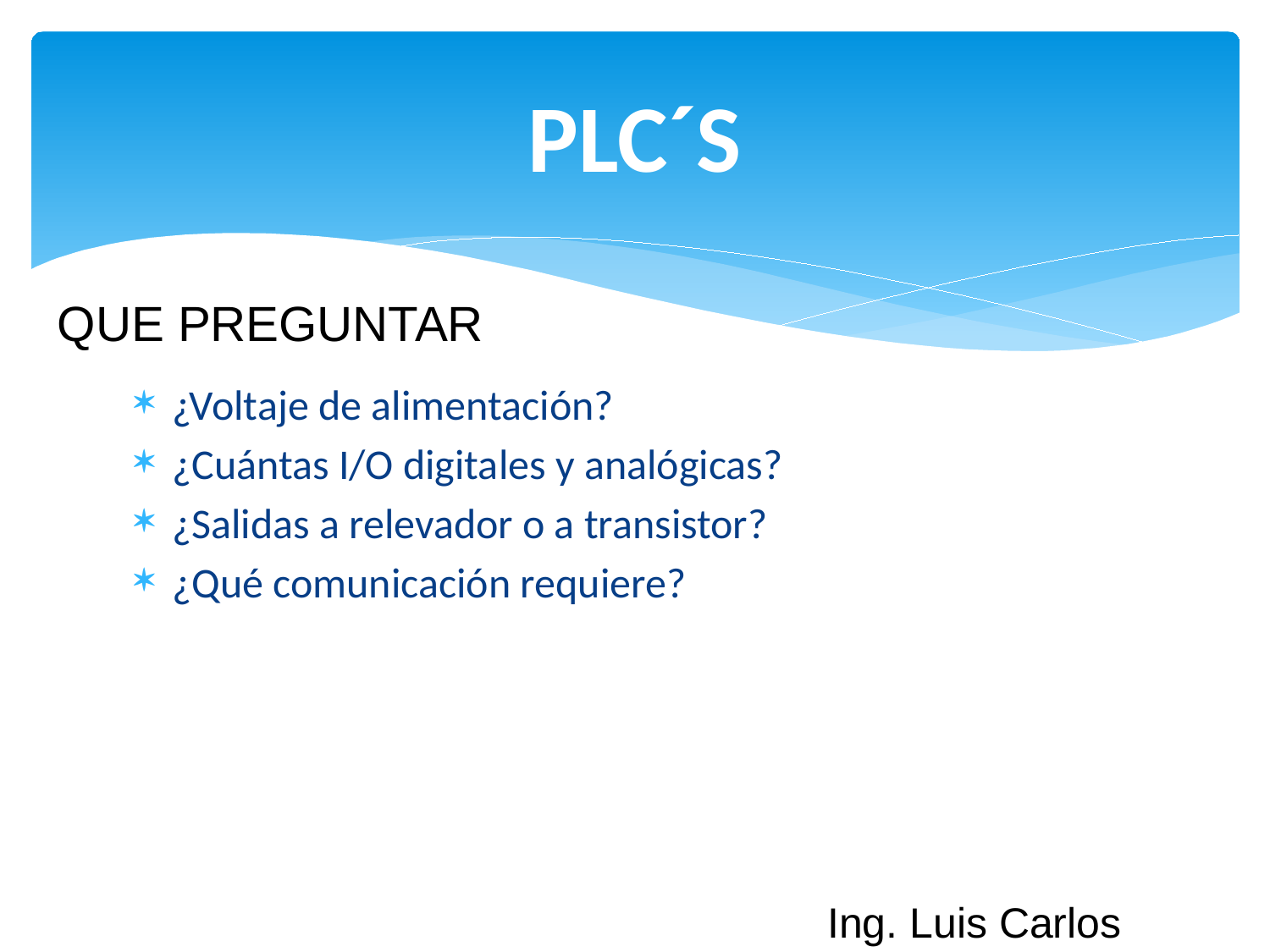

# PLC´S
QUE PREGUNTAR
¿Voltaje de alimentación?
¿Cuántas I/O digitales y analógicas?
¿Salidas a relevador o a transistor?
¿Qué comunicación requiere?

Ing. Luis Carlos Ortega